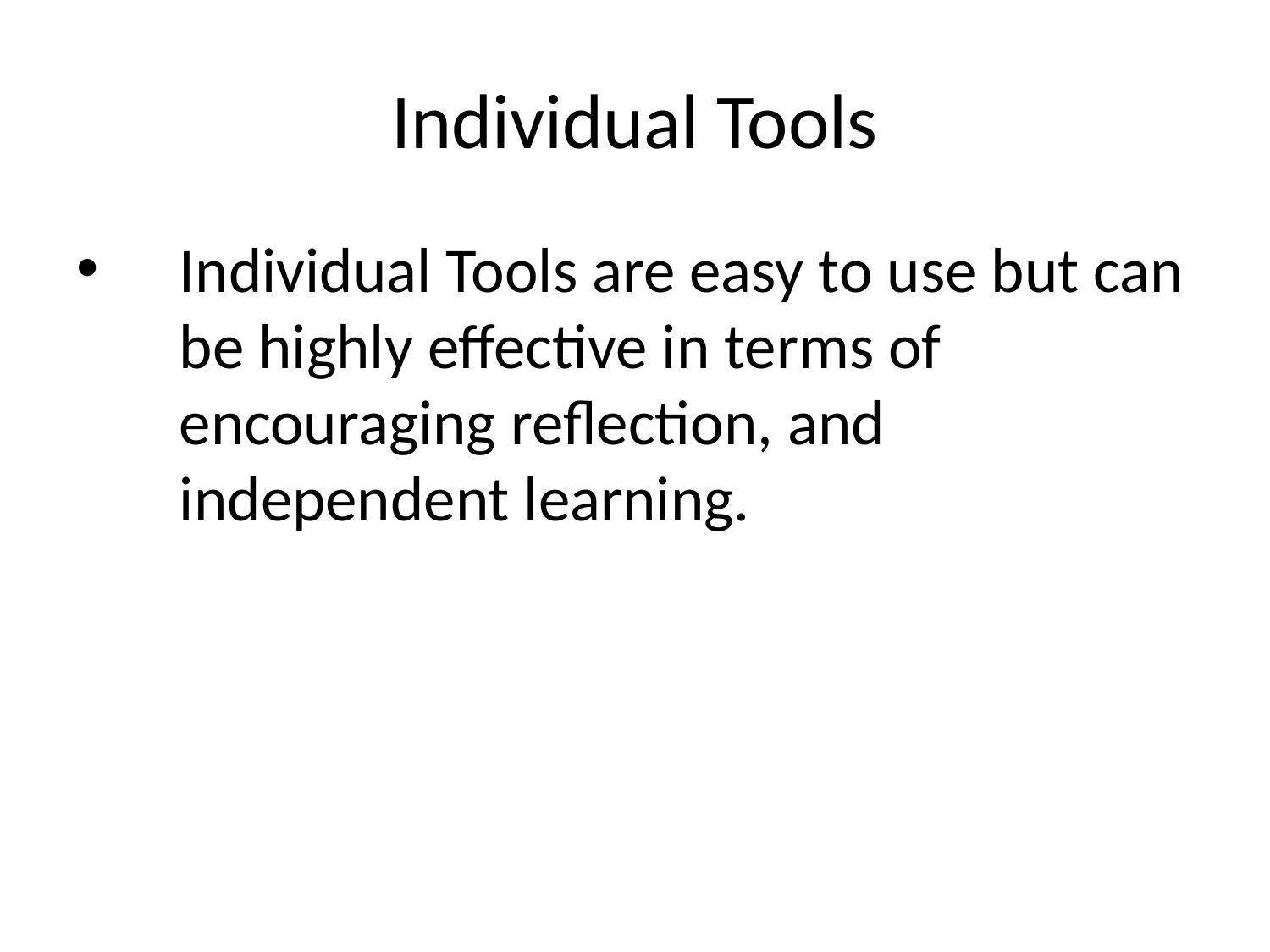

# Individual Tools
Individual Tools are easy to use but can be highly effective in terms of encouraging reflection, and independent learning.